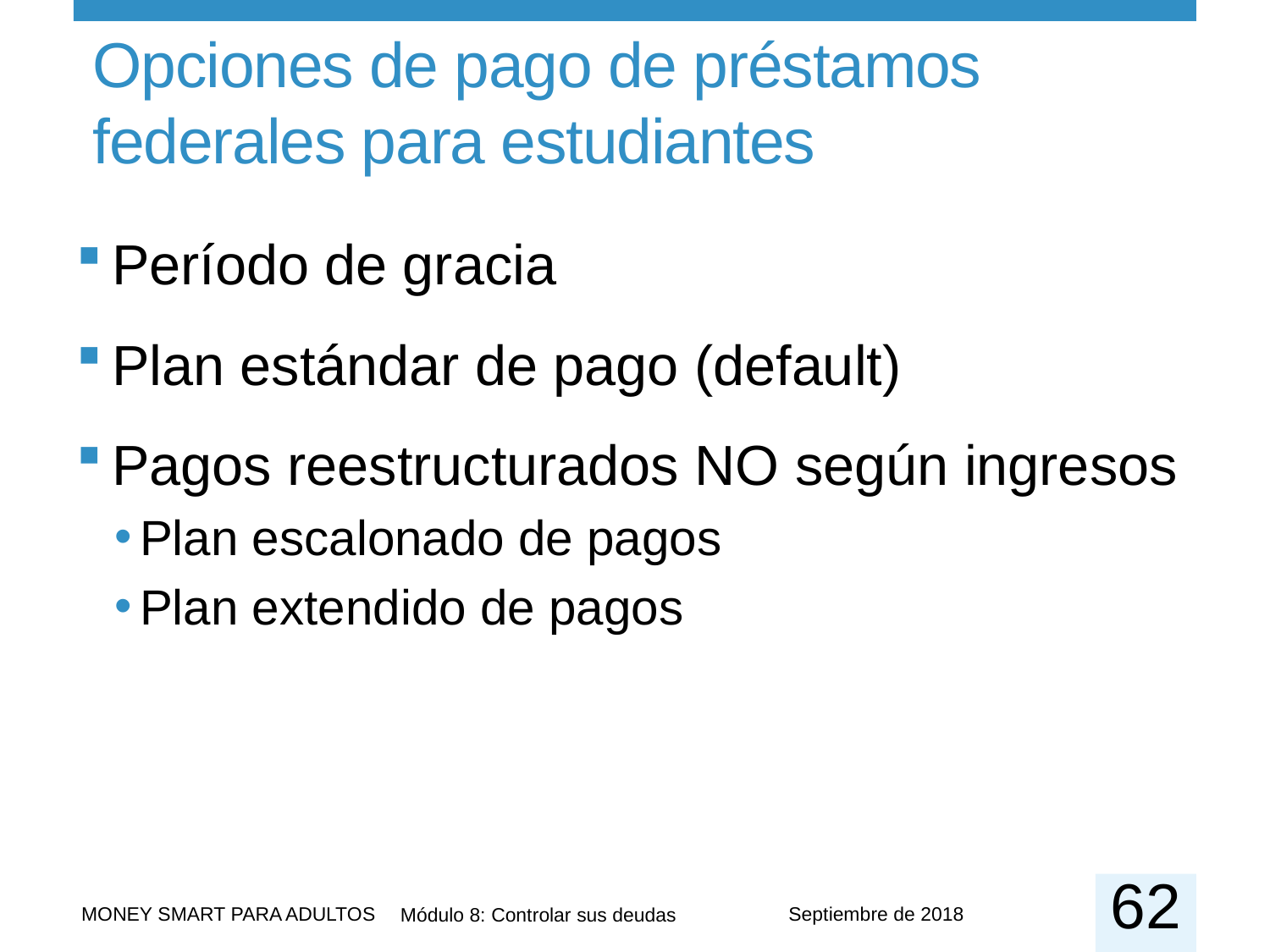

# Opciones de pago de préstamos federales para estudiantes
Período de gracia
Plan estándar de pago (default)
Pagos reestructurados NO según ingresos
Plan escalonado de pagos
Plan extendido de pagos

62